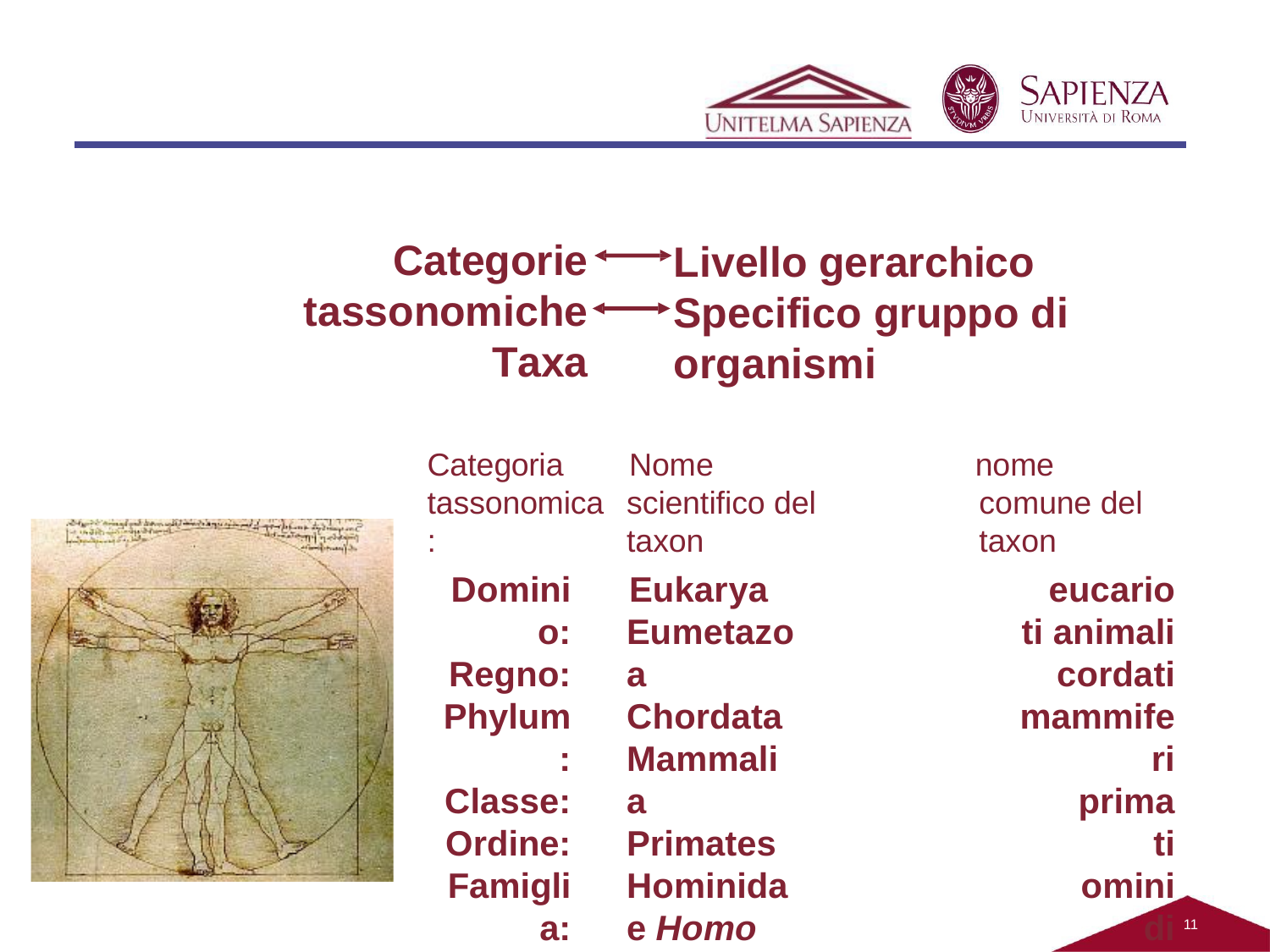

Categorie tassonomiche
Taxa
Livello gerarchico
Specifico gruppo di organismi

Categoria tassonomica:
Dominio: Regno: Phylum: Classe: Ordine: Famiglia: Genere: specie:
Nome scientifico del taxon
Eukarya Eumetazoa Chordata Mammalia Primates Hominidae Homo
Homo sapiens
nome comune del taxon
eucarioti animali cordati mammiferi
primati ominidi uomo
uomo moderno

11